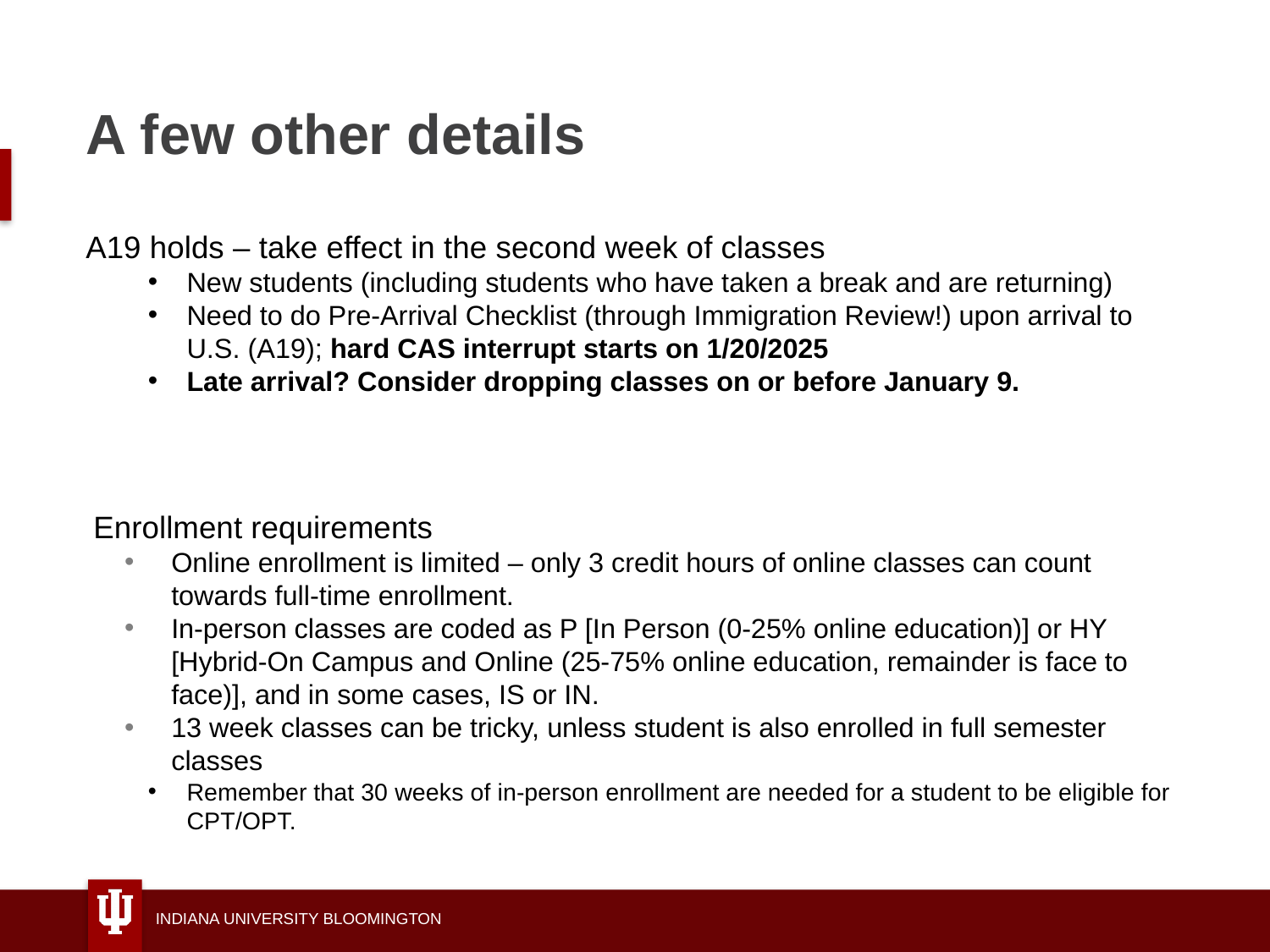

# A few other details

A19 holds – take effect in the second week of classes
New students (including students who have taken a break and are returning)
Need to do Pre-Arrival Checklist (through Immigration Review!) upon arrival to U.S. (A19); hard CAS interrupt starts on 1/20/2025
Late arrival? Consider dropping classes on or before January 9.

Enrollment requirements
Online enrollment is limited – only 3 credit hours of online classes can count towards full-time enrollment.
In-person classes are coded as P [In Person (0-25% online education)] or HY [Hybrid-On Campus and Online (25-75% online education, remainder is face to face)], and in some cases, IS or IN.
13 week classes can be tricky, unless student is also enrolled in full semester classes
Remember that 30 weeks of in-person enrollment are needed for a student to be eligible for CPT/OPT.